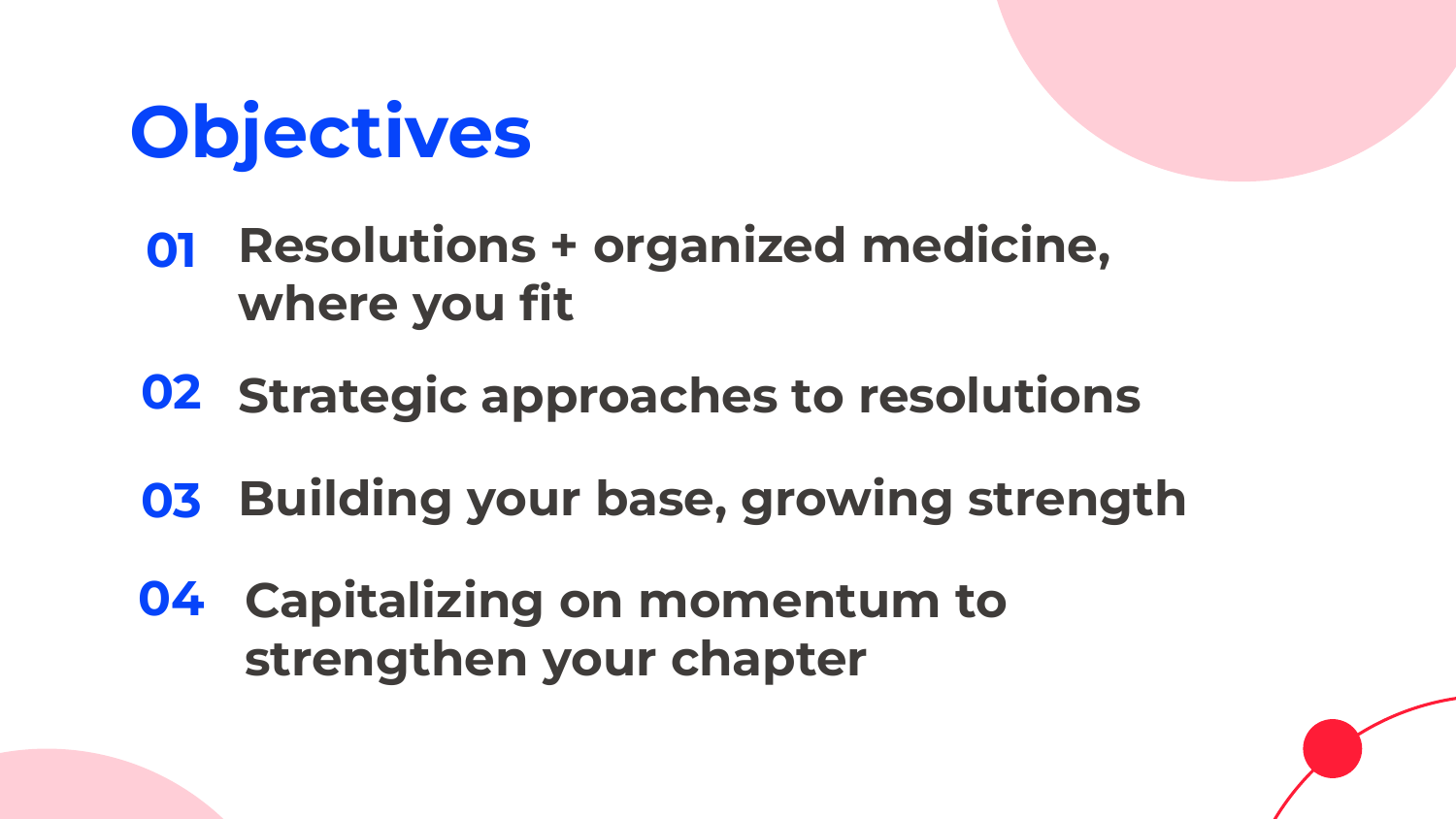

Objectives
# 01
Resolutions + organized medicine, where you fit
02
Strategic approaches to resolutions
Building your base, growing strength
03
04
Capitalizing on momentum to strengthen your chapter